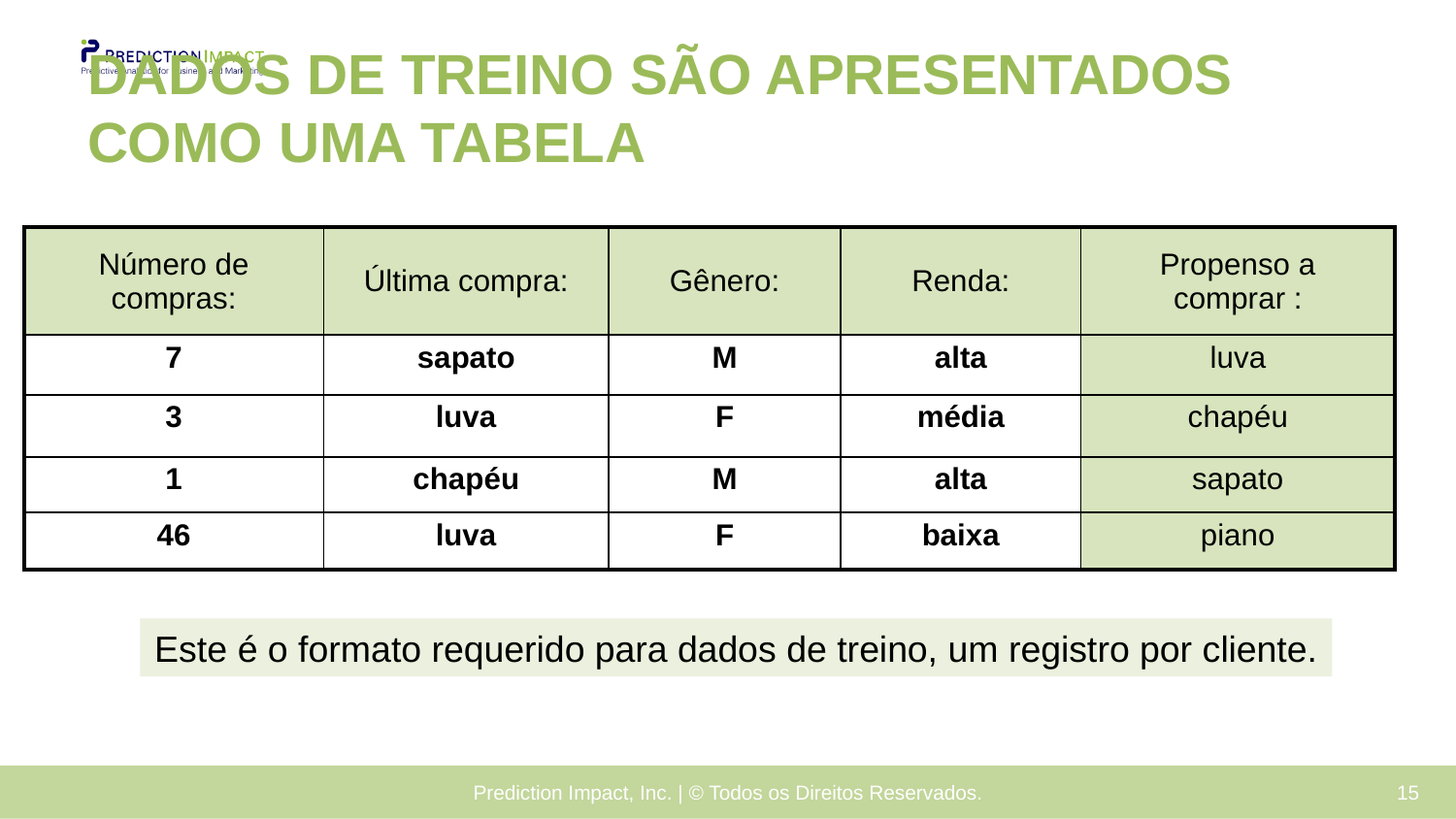

# DADOS DE TREINO SÃO APRESENTADOS COMO UMA TABELA
| Número de compras: | Última compra: | Gênero: | Renda: | Propenso a comprar : |
| --- | --- | --- | --- | --- |
| 7 | sapato | M | alta | luva |
| 3 | luva | F | média | chapéu |
| 1 | chapéu | M | alta | sapato |
| 46 | luva | F | baixa | piano |
Este é o formato requerido para dados de treino, um registro por cliente.
15